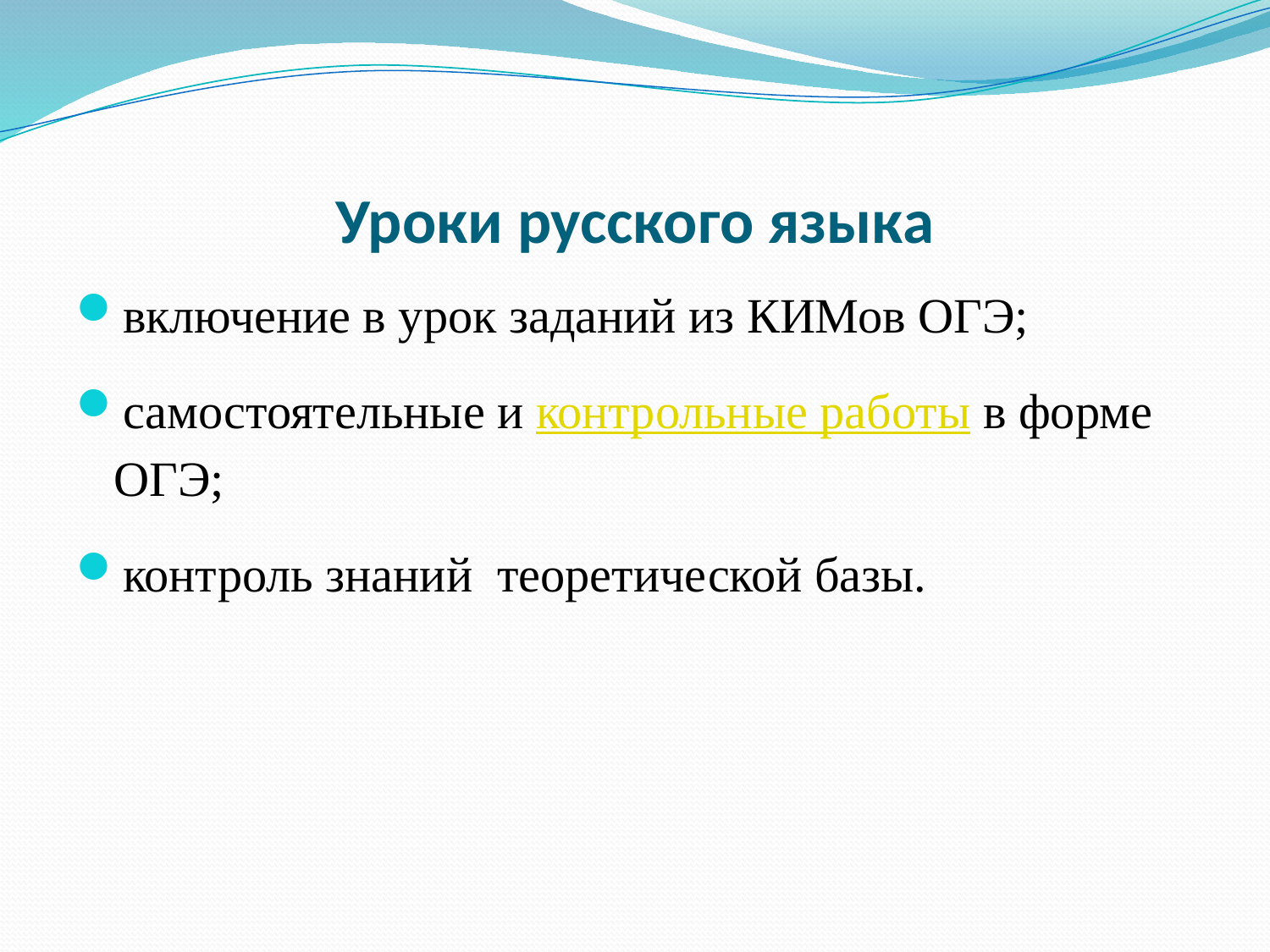

# Уроки русского языка
включение в урок заданий из КИМов ОГЭ;
самостоятельные и контрольные работы в форме ОГЭ;
контроль знаний  теоретической базы.